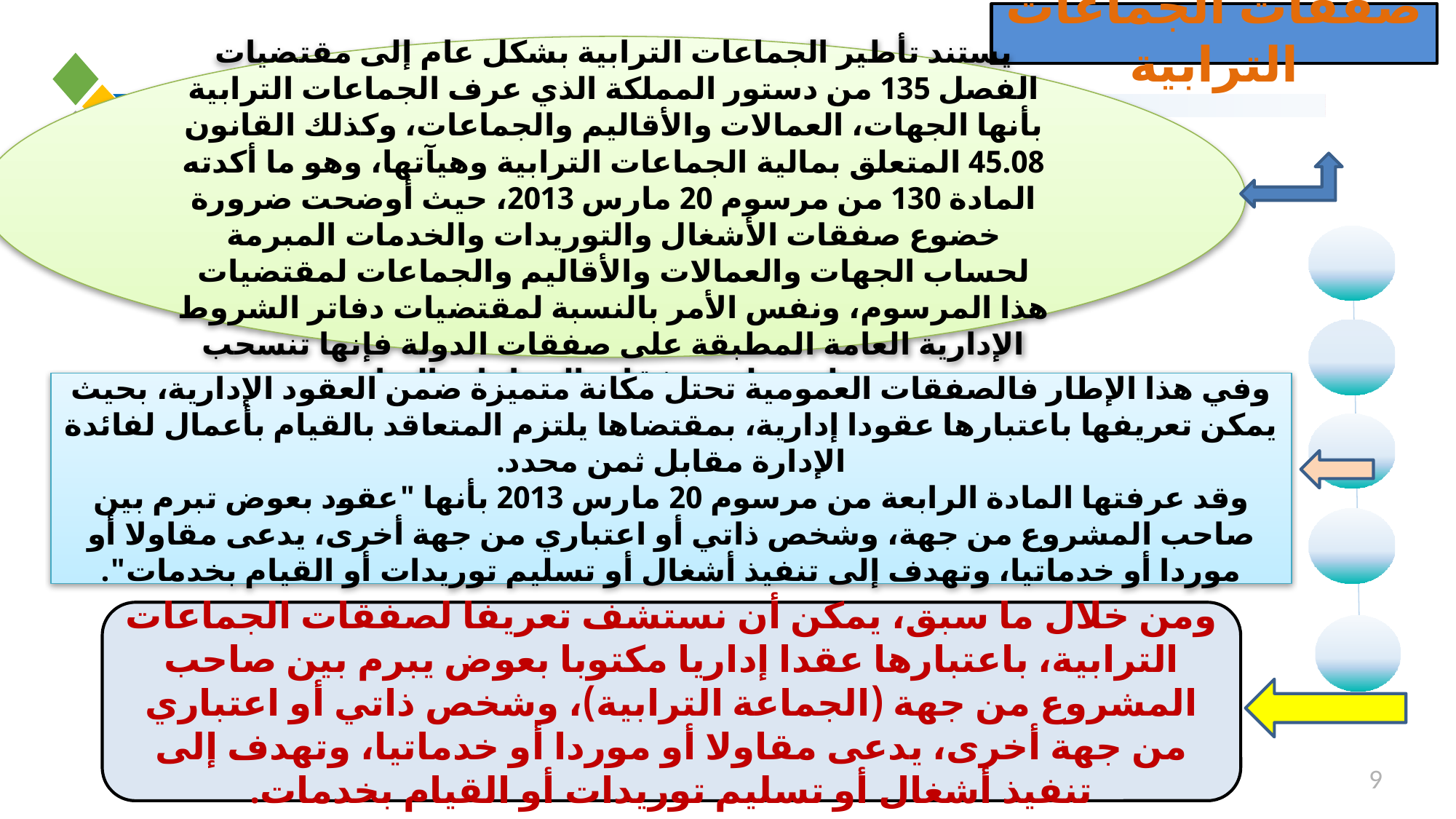

صفقات الجماعات الترابية

يستند تأطير الجماعات الترابية بشكل عام إلى مقتضيات الفصل 135 من دستور المملكة الذي عرف الجماعات الترابية بأنها الجهات، العمالات والأقاليم والجماعات، وكذلك القانون 45.08 المتعلق بمالية الجماعات الترابية وهيآتها، وهو ما أكدته المادة 130 من مرسوم 20 مارس 2013، حيث أوضحت ضرورة خضوع صفقات الأشغال والتوريدات والخدمات المبرمة لحساب الجهات والعمالات والأقاليم والجماعات لمقتضيات هذا المرسوم، ونفس الأمر بالنسبة لمقتضيات دفاتر الشروط الإدارية العامة المطبقة على صفقات الدولة فإنها تنسحب وتطبق على صفقات الجماعات الترابية.

وفي هذا الإطار فالصفقات العمومية تحتل مكانة متميزة ضمن العقود الإدارية، بحيث يمكن تعريفها باعتبارها عقودا إدارية، بمقتضاها يلتزم المتعاقد بالقيام بأعمال لفائدة الإدارة مقابل ثمن محدد.
وقد عرفتها المادة الرابعة من مرسوم 20 مارس 2013 بأنها "عقود بعوض تبرم بين صاحب المشروع من جهة، وشخص ذاتي أو اعتباري من جهة أخرى، يدعى مقاولا أو موردا أو خدماتيا، وتهدف إلى تنفيذ أشغال أو تسليم توريدات أو القيام بخدمات".

ومن خلال ما سبق، يمكن أن نستشف تعريفا لصفقات الجماعات الترابية، باعتبارها عقدا إداريا مكتوبا بعوض يبرم بين صاحب المشروع من جهة (الجماعة الترابية)، وشخص ذاتي أو اعتباري من جهة أخرى، يدعى مقاولا أو موردا أو خدماتيا، وتهدف إلى تنفيذ أشغال أو تسليم توريدات أو القيام بخدمات.

9